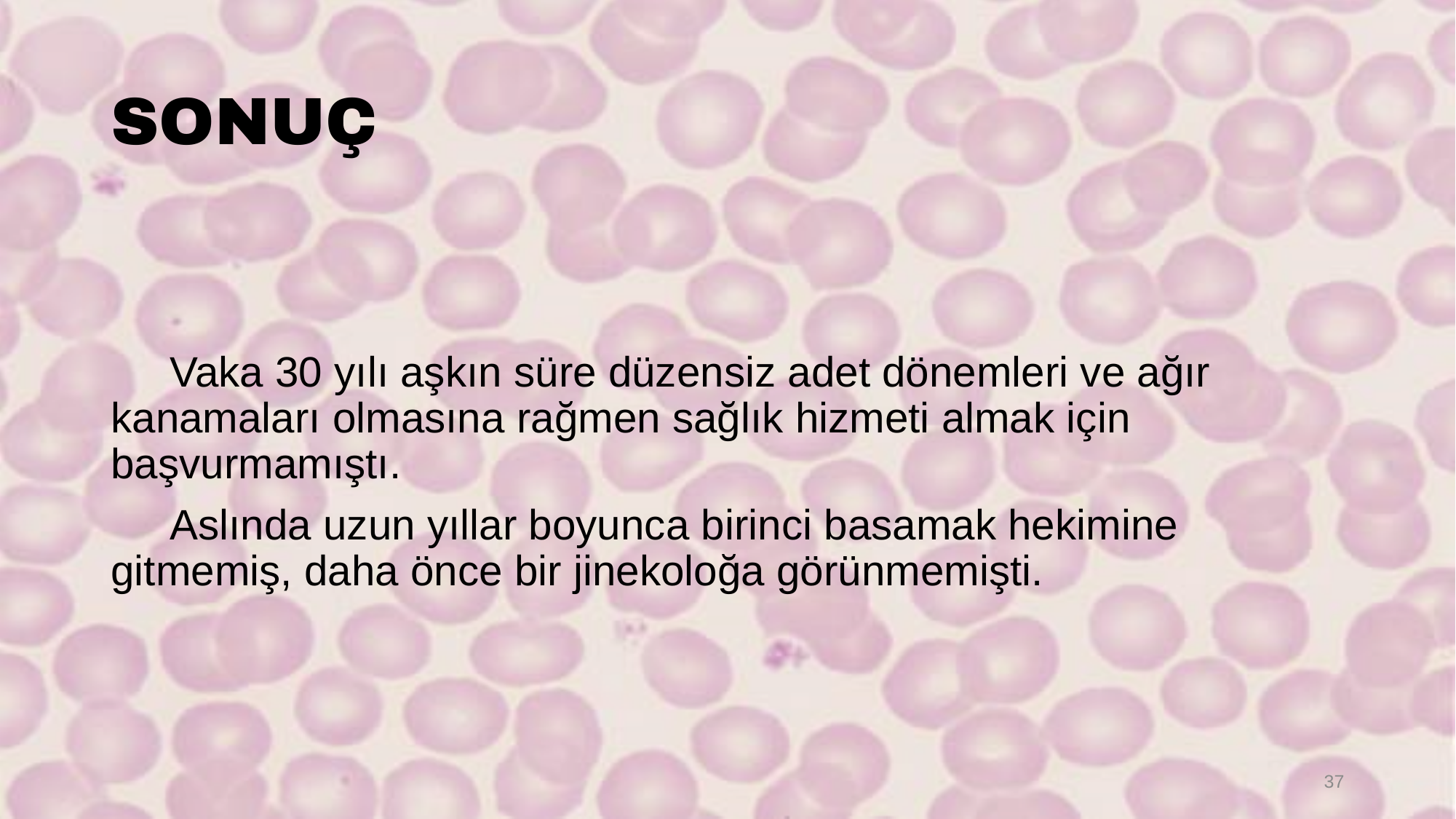

# SONUÇ

     Vaka 30 yılı aşkın süre düzensiz adet dönemleri ve ağır kanamaları olmasına rağmen sağlık hizmeti almak için başvurmamıştı.
     Aslında uzun yıllar boyunca birinci basamak hekimine gitmemiş, daha önce bir jinekoloğa görünmemişti.
37